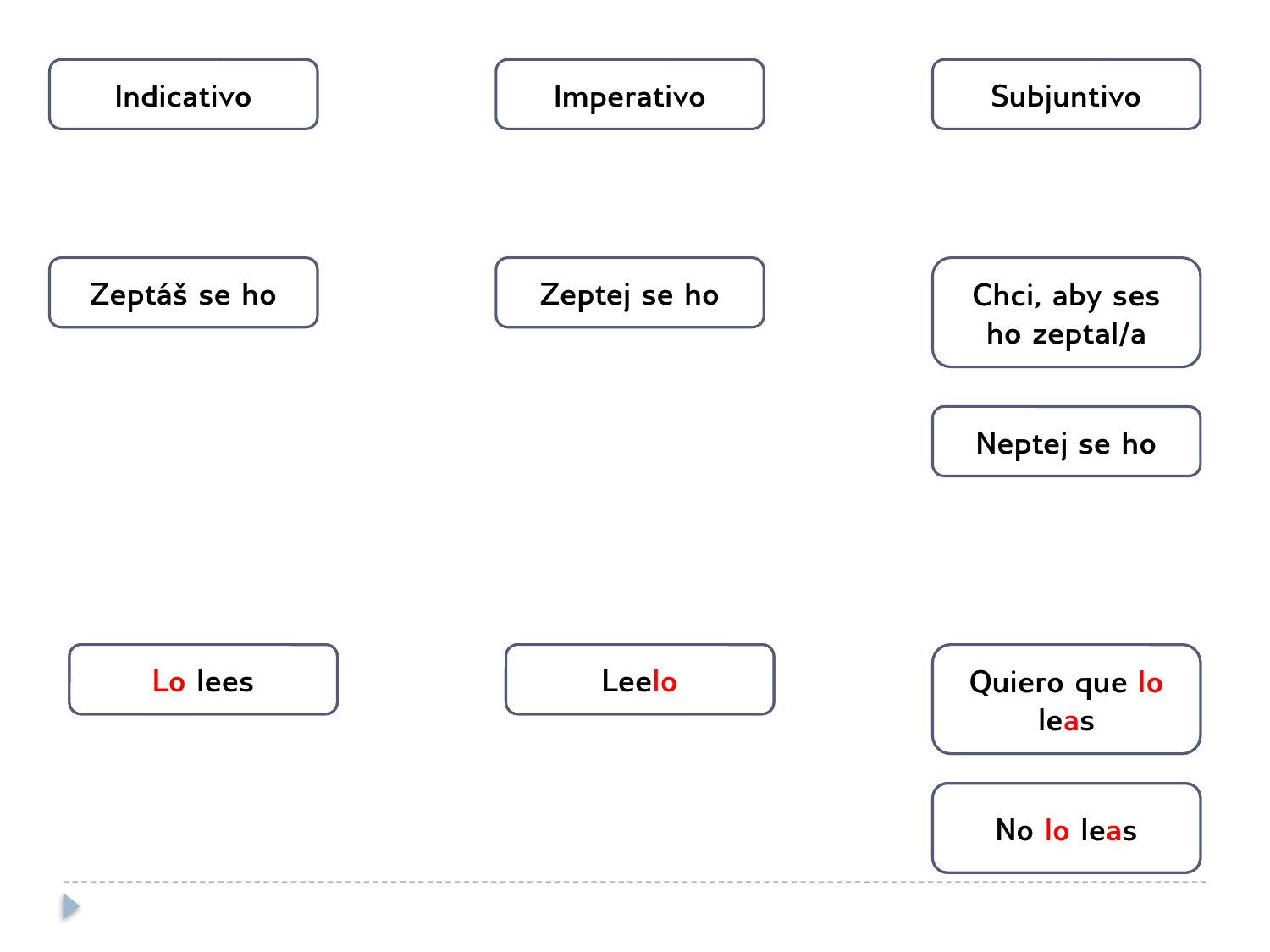

Indicativo
Imperativo
Subjuntivo
Zeptáš se ho
Zeptej se ho
Chci, aby ses ho zeptal/a
Neptej se ho
Le preguntas
Lo lees
Pregúntale
Leelo
Quiero que le preguntes
Quiero que lo leas
No le preguntes
No lo leas